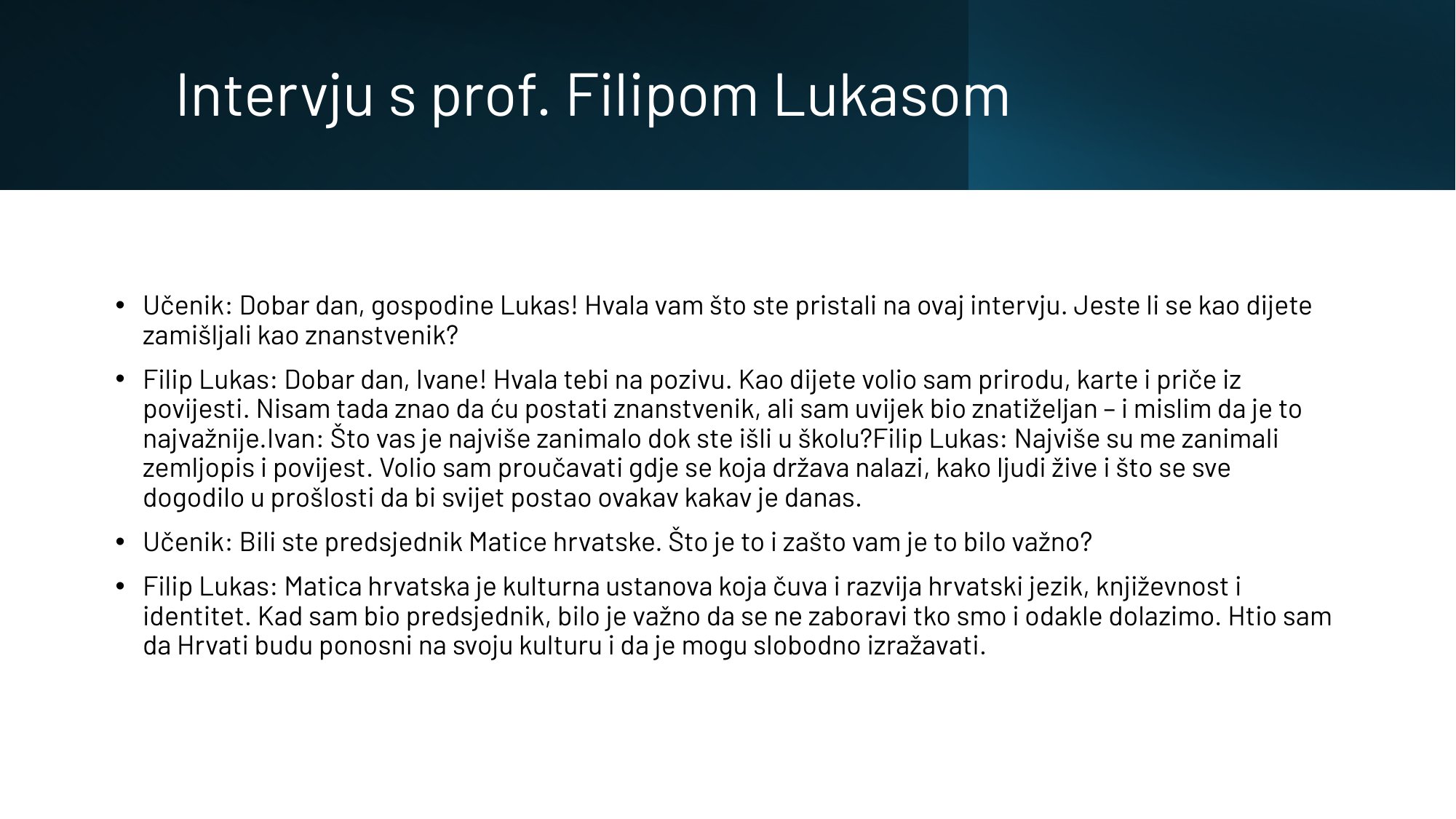

# Intervju s prof. Filipom Lukasom
Učenik: Dobar dan, gospodine Lukas! Hvala vam što ste pristali na ovaj intervju. Jeste li se kao dijete zamišljali kao znanstvenik?
Filip Lukas: Dobar dan, Ivane! Hvala tebi na pozivu. Kao dijete volio sam prirodu, karte i priče iz povijesti. Nisam tada znao da ću postati znanstvenik, ali sam uvijek bio znatiželjan – i mislim da je to najvažnije.Ivan: Što vas je najviše zanimalo dok ste išli u školu?Filip Lukas: Najviše su me zanimali zemljopis i povijest. Volio sam proučavati gdje se koja država nalazi, kako ljudi žive i što se sve dogodilo u prošlosti da bi svijet postao ovakav kakav je danas.
Učenik: Bili ste predsjednik Matice hrvatske. Što je to i zašto vam je to bilo važno?
Filip Lukas: Matica hrvatska je kulturna ustanova koja čuva i razvija hrvatski jezik, književnost i identitet. Kad sam bio predsjednik, bilo je važno da se ne zaboravi tko smo i odakle dolazimo. Htio sam da Hrvati budu ponosni na svoju kulturu i da je mogu slobodno izražavati.